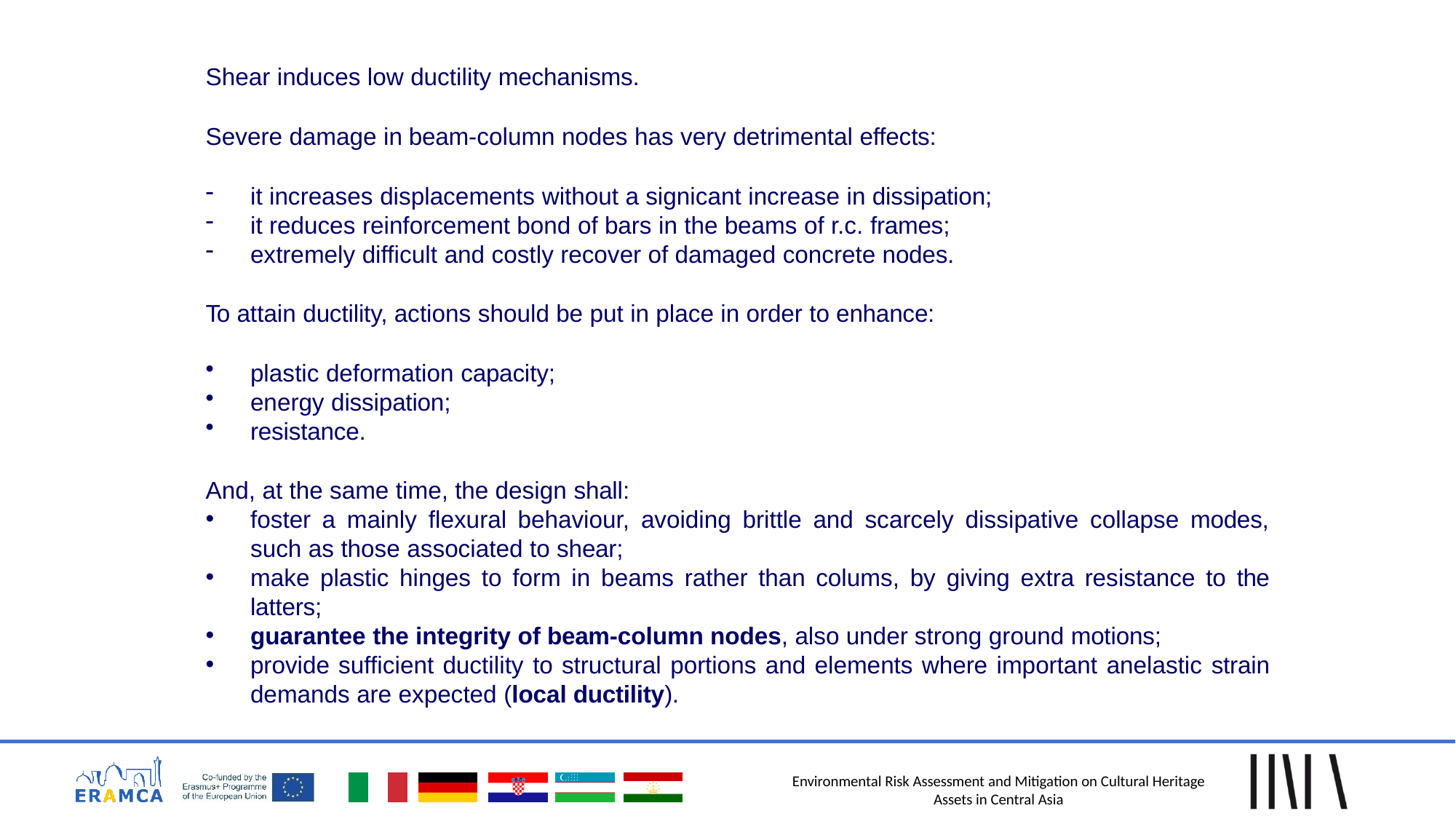

Shear induces low ductility mechanisms.

Severe damage in beam-column nodes has very detrimental effects:

it increases displacements without a signicant increase in dissipation;
it reduces reinforcement bond of bars in the beams of r.c. frames;
extremely difficult and costly recover of damaged concrete nodes.

To attain ductility, actions should be put in place in order to enhance:

plastic deformation capacity;
energy dissipation;
resistance.

And, at the same time, the design shall:
foster a mainly flexural behaviour, avoiding brittle and scarcely dissipative collapse modes, such as those associated to shear;
make plastic hinges to form in beams rather than colums, by giving extra resistance to the latters;
guarantee the integrity of beam-column nodes, also under strong ground motions;
provide sufficient ductility to structural portions and elements where important anelastic strain demands are expected (local ductility).